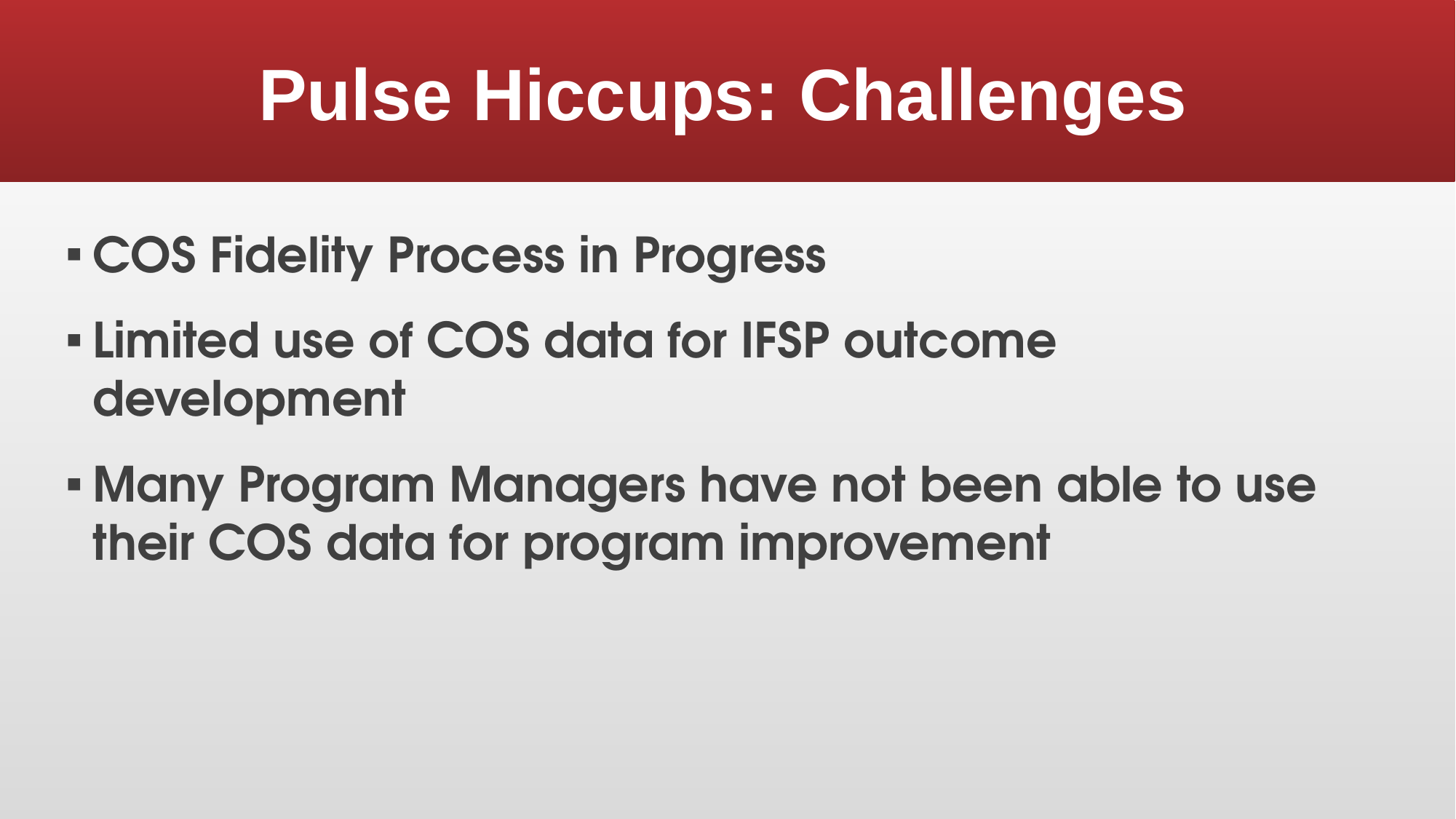

Pulse Hiccups: Challenges
COS Fidelity Process in Progress
Limited use of COS data for IFSP outcome development
Many Program Managers have not been able to use their COS data for program improvement